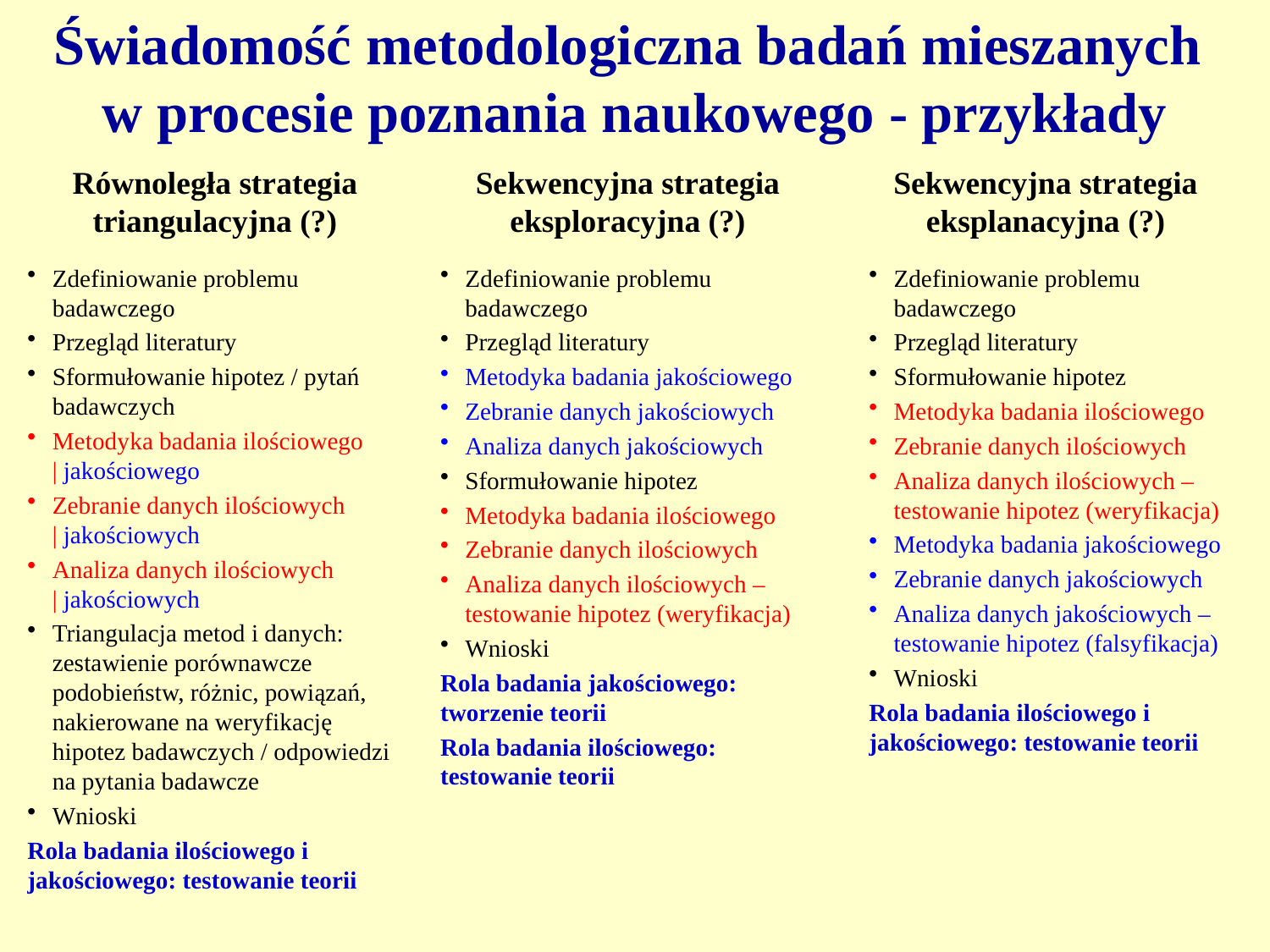

# Świadomość metodologiczna badań mieszanych w procesie poznania naukowego - przykłady
Równoległa strategia triangulacyjna (?)
Zdefiniowanie problemu badawczego
Przegląd literatury
Sformułowanie hipotez / pytań badawczych
Metodyka badania ilościowego
| jakościowego
Zebranie danych ilościowych
| jakościowych
Analiza danych ilościowych
| jakościowych
Triangulacja metod i danych: zestawienie porównawcze podobieństw, różnic, powiązań, nakierowane na weryfikację hipotez badawczych / odpowiedzi na pytania badawcze
Wnioski
Rola badania ilościowego i jakościowego: testowanie teorii

Sekwencyjna strategia eksploracyjna (?)
Zdefiniowanie problemu badawczego
Przegląd literatury
Metodyka badania jakościowego
Zebranie danych jakościowych
Analiza danych jakościowych
Sformułowanie hipotez
Metodyka badania ilościowego
Zebranie danych ilościowych
Analiza danych ilościowych – testowanie hipotez (weryfikacja)
Wnioski
Rola badania jakościowego: tworzenie teorii
Rola badania ilościowego: testowanie teorii

Sekwencyjna strategia eksplanacyjna (?)
Zdefiniowanie problemu badawczego
Przegląd literatury
Sformułowanie hipotez
Metodyka badania ilościowego
Zebranie danych ilościowych
Analiza danych ilościowych – testowanie hipotez (weryfikacja)
Metodyka badania jakościowego
Zebranie danych jakościowych
Analiza danych jakościowych – testowanie hipotez (falsyfikacja)
Wnioski
Rola badania ilościowego i jakościowego: testowanie teorii